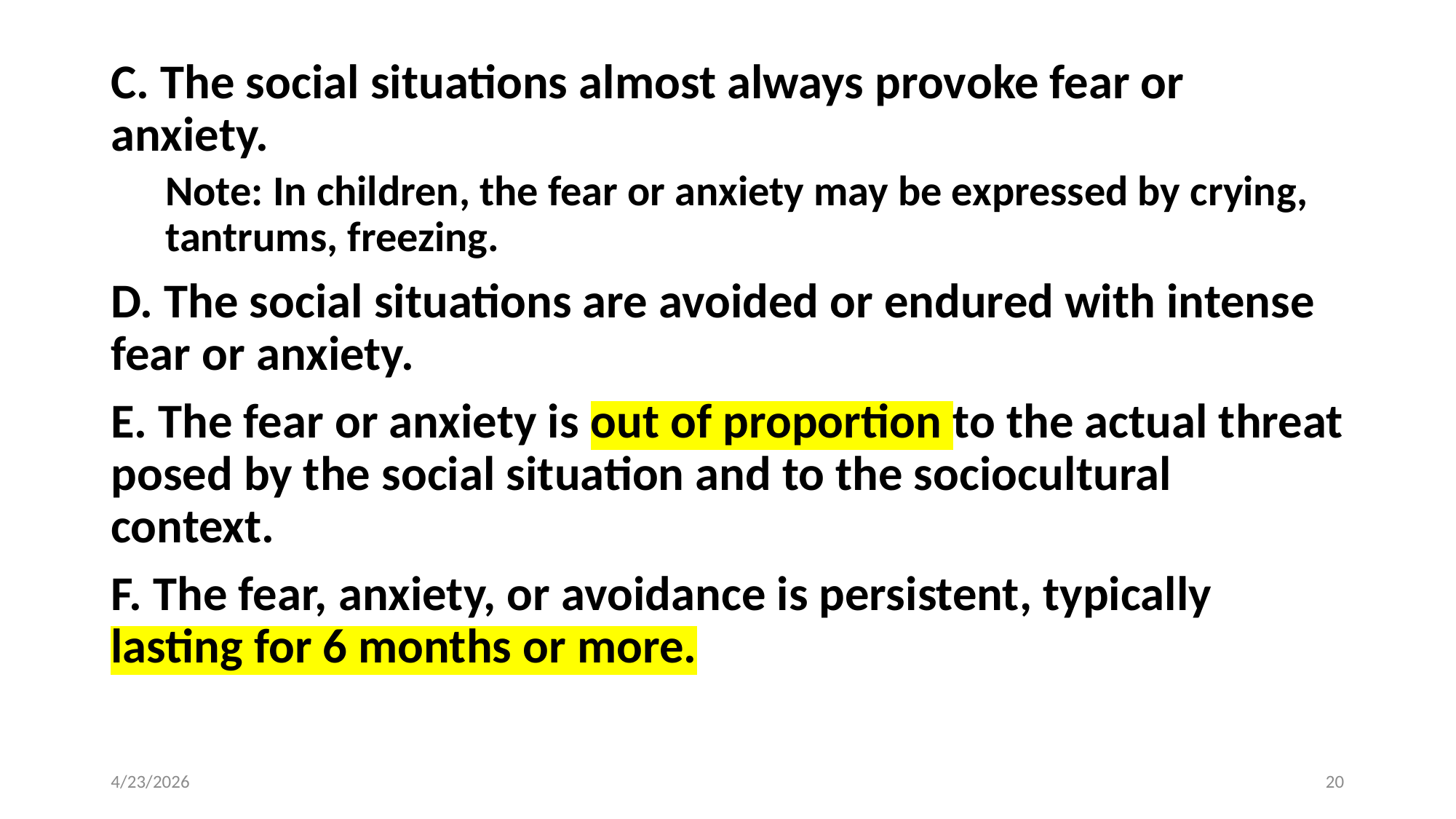

C. The social situations almost always provoke fear or anxiety.
Note: In children, the fear or anxiety may be expressed by crying, tantrums, freezing.
D. The social situations are avoided or endured with intense fear or anxiety.
E. The fear or anxiety is out of proportion to the actual threat posed by the social situation and to the sociocultural context.
F. The fear, anxiety, or avoidance is persistent, typically lasting for 6 months or more.
4/23/2026
20